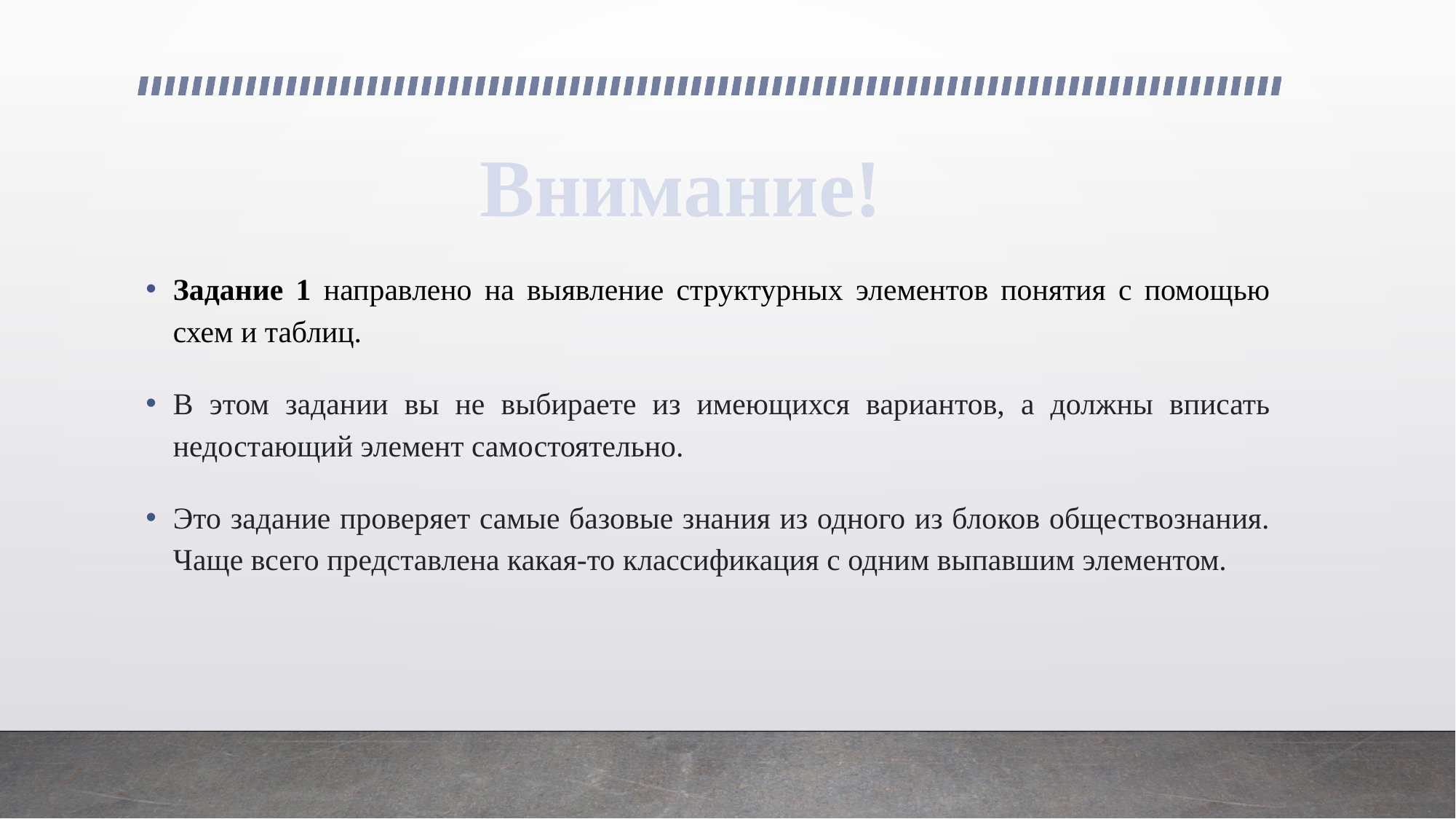

Внимание!
Задание 1 направлено на выявление структурных элементов понятия с помощью схем и таблиц.
В этом задании вы не выбираете из имеющихся вариантов, а должны вписать недостающий элемент самостоятельно.
Это задание проверяет самые базовые знания из одного из блоков обществознания. Чаще всего представлена какая-то классификация с одним выпавшим элементом.